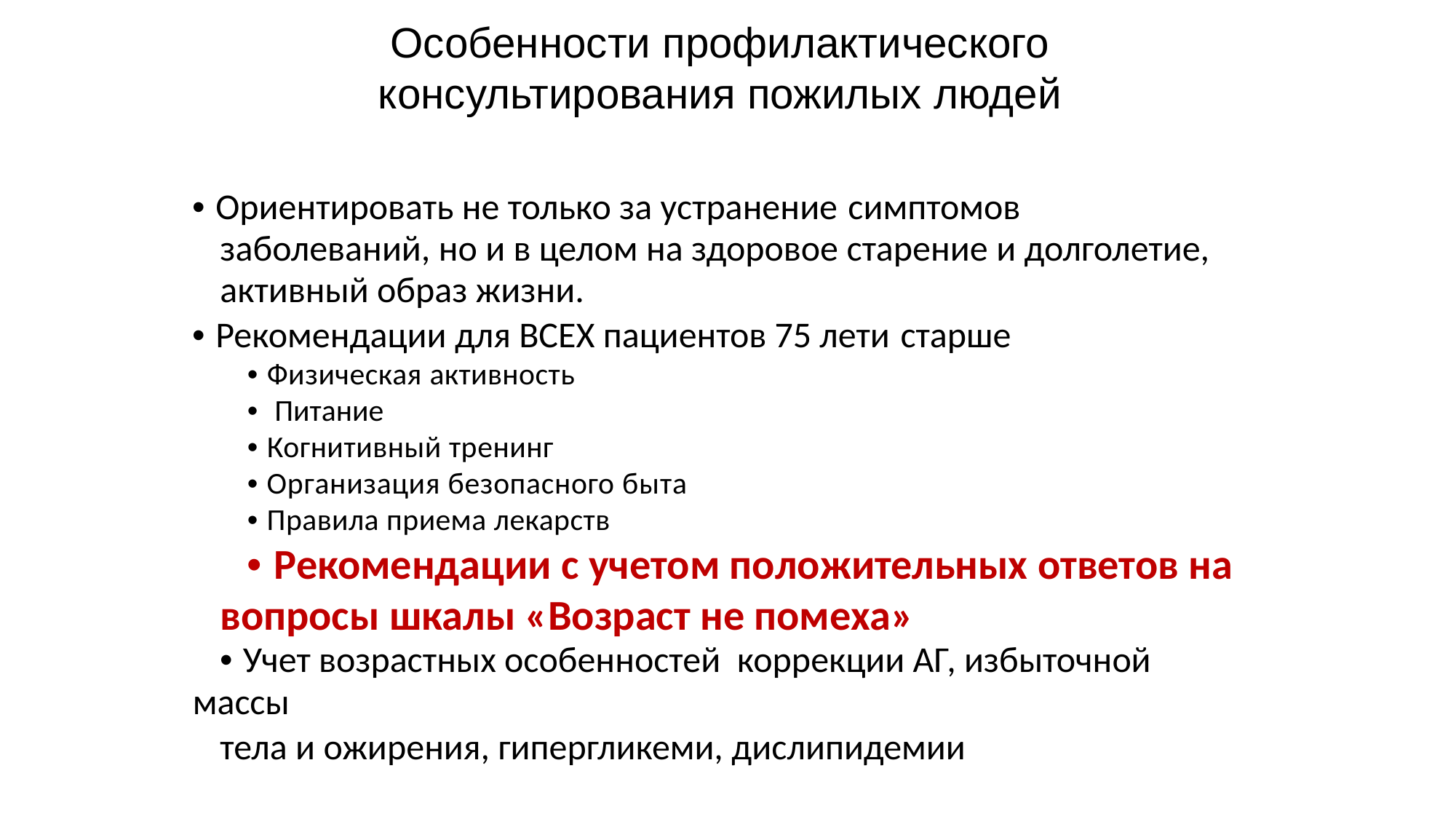

Особенности профилактического
консультирования пожилых людей

• Ориентировать не только за устранение симптомов заболеваний, но и в целом на здоровое старение и долголетие, активный образ жизни.
• Рекомендации для ВСЕХ пациентов 75 лети старше
• Физическая активность
• Питание
• Когнитивный тренинг
• Организация безопасного быта
• Правила приема лекарств
• Рекомендации с учетом положительных ответов на
вопросы шкалы «Возраст не помеха»
• Учет возрастных особенностей  коррекции АГ, избыточной массы
тела и ожирения, гипергликеми, дислипидемии